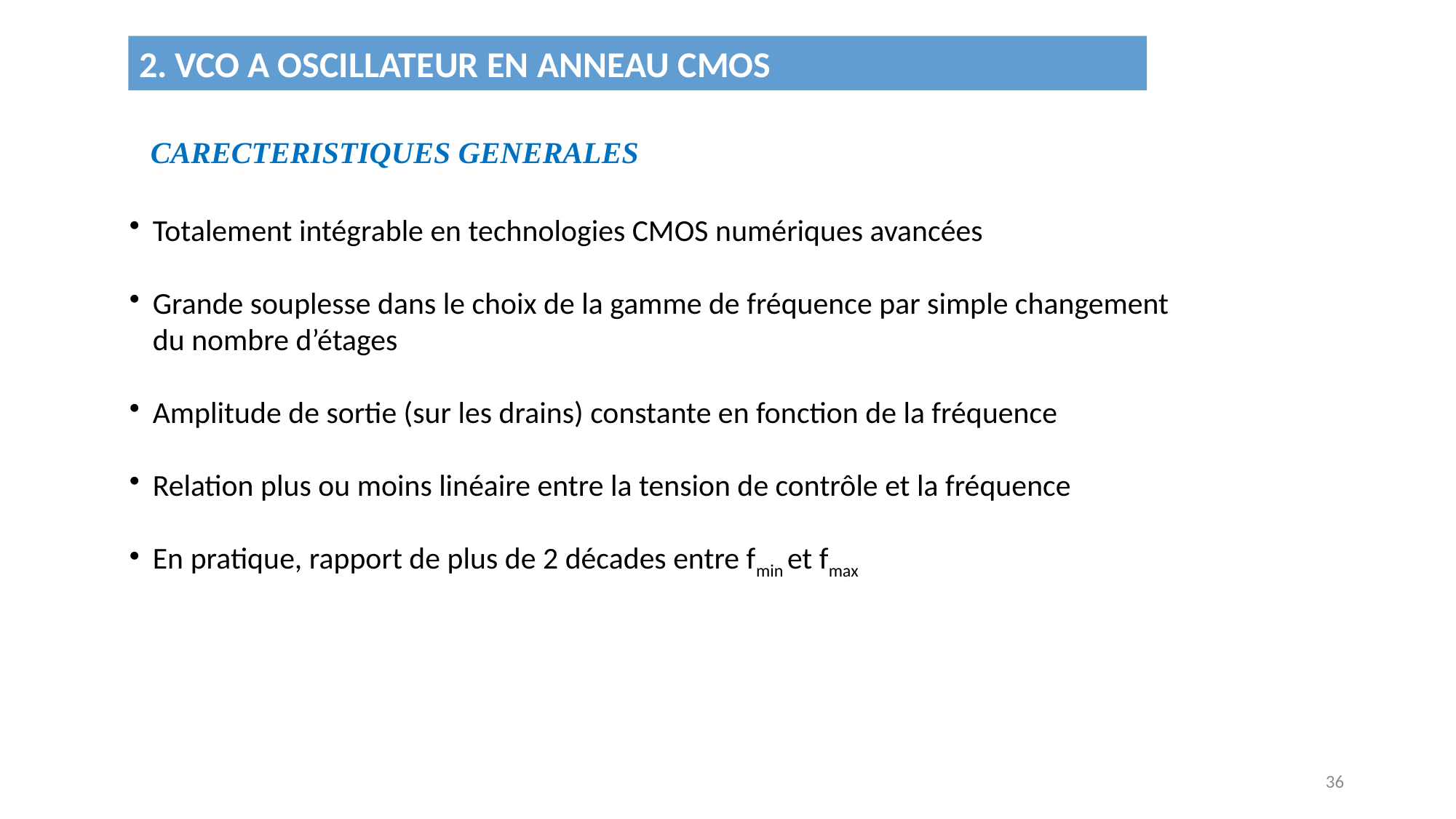

2. VCO A OSCILLATEUR EN ANNEAU CMOS
CARECTERISTIQUES GENERALES
Totalement intégrable en technologies CMOS numériques avancées

Grande souplesse dans le choix de la gamme de fréquence par simple changement du nombre d’étages

Amplitude de sortie (sur les drains) constante en fonction de la fréquence

Relation plus ou moins linéaire entre la tension de contrôle et la fréquence

En pratique, rapport de plus de 2 décades entre fmin et fmax
36